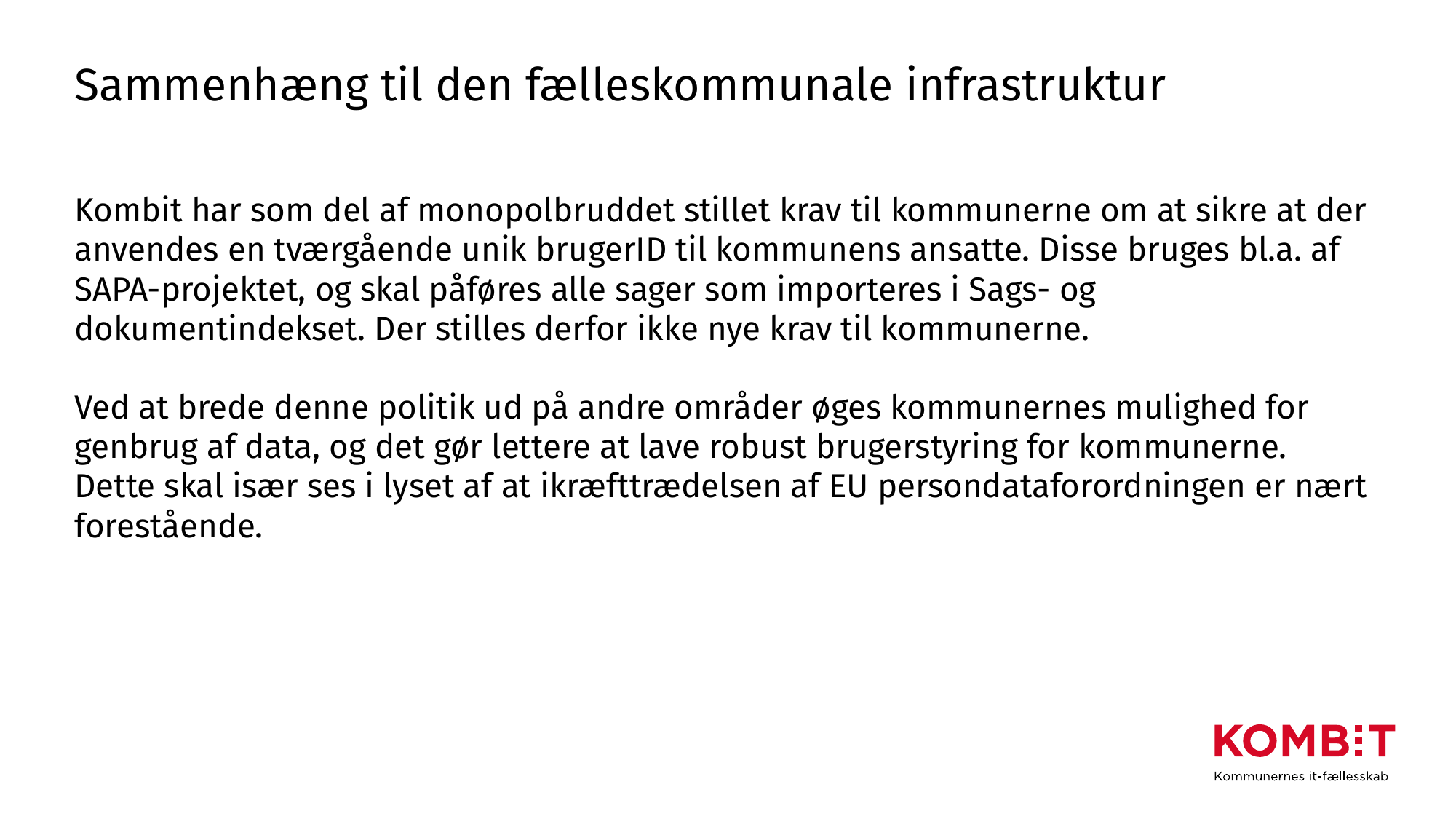

# Sammenhæng til den fælleskommunale infrastruktur
Kombit har som del af monopolbruddet stillet krav til kommunerne om at sikre at der anvendes en tværgående unik brugerID til kommunens ansatte. Disse bruges bl.a. af SAPA-projektet, og skal påføres alle sager som importeres i Sags- og dokumentindekset. Der stilles derfor ikke nye krav til kommunerne.

Ved at brede denne politik ud på andre områder øges kommunernes mulighed for genbrug af data, og det gør lettere at lave robust brugerstyring for kommunerne. Dette skal især ses i lyset af at ikræfttrædelsen af EU persondataforordningen er nært forestående.